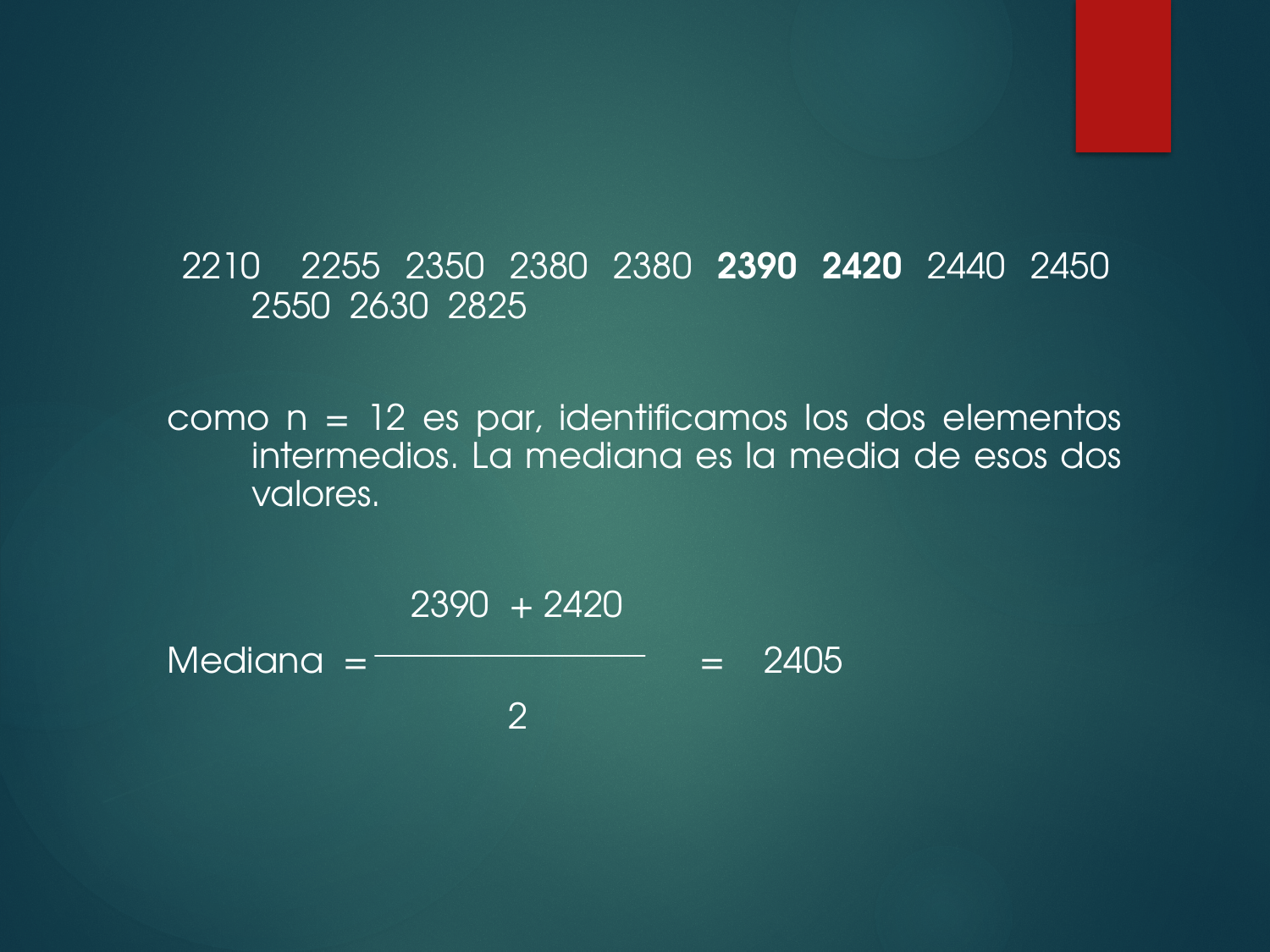

2210    2255  2350  2380  2380  2390  2420  2440  2450  2550  2630  2825

como n = 12 es par, identificamos los dos elementos intermedios. La mediana es la media de esos dos valores.

                         2390  + 2420
Mediana  =                                  =    2405
                                   2